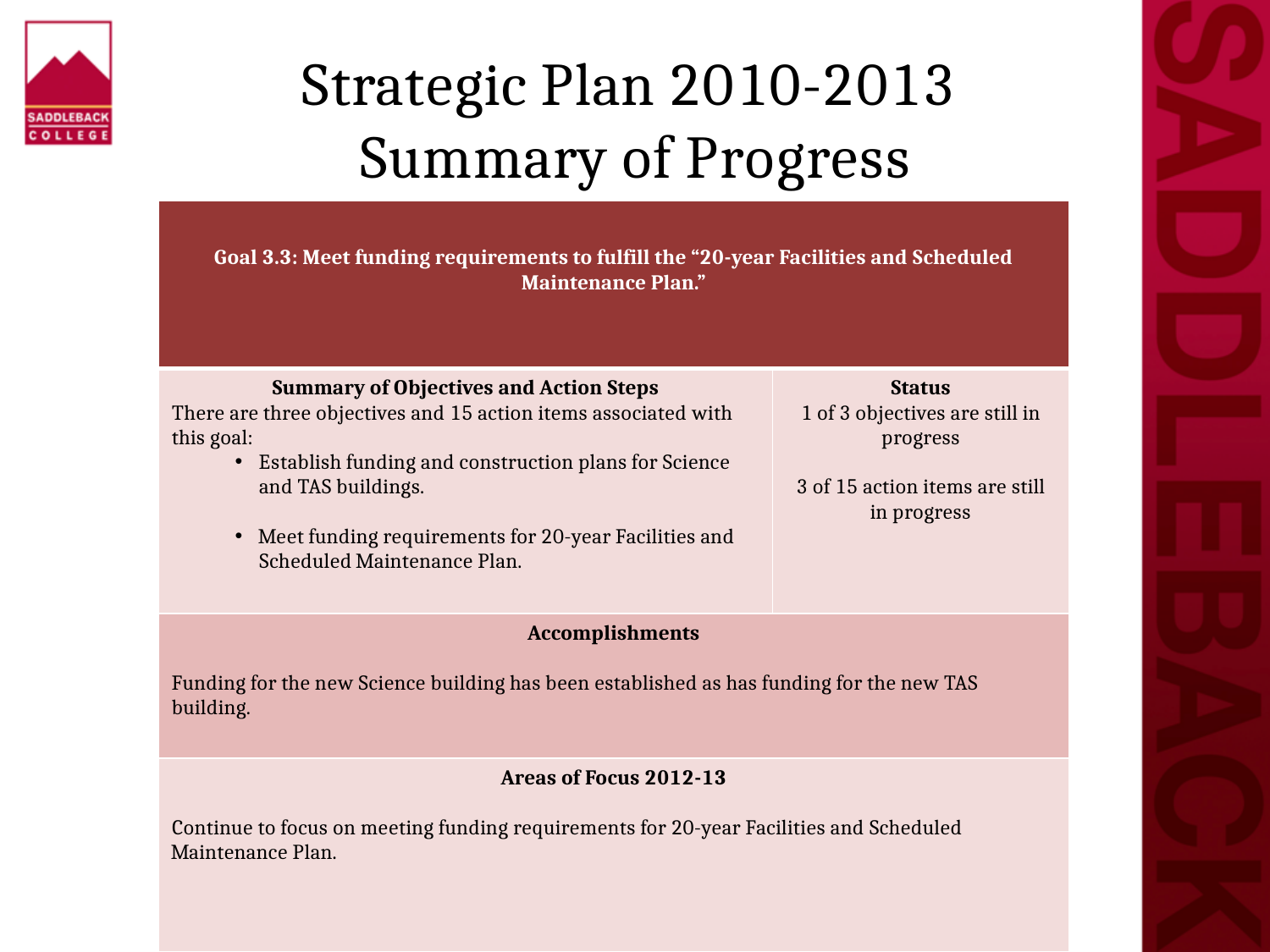

# Strategic Plan 2010-2013 Summary of Progress
| Goal 3.3: Meet funding requirements to fulfill the “20-year Facilities and Scheduled Maintenance Plan.” |  |
| --- | --- |
| Summary of Objectives and Action Steps There are three objectives and 15 action items associated with this goal: Establish funding and construction plans for Science and TAS buildings. Meet funding requirements for 20-year Facilities and Scheduled Maintenance Plan. | Status 1 of 3 objectives are still in progress 3 of 15 action items are still in progress |
| Accomplishments Funding for the new Science building has been established as has funding for the new TAS building. |  |
| Areas of Focus 2012-13 Continue to focus on meeting funding requirements for 20-year Facilities and Scheduled Maintenance Plan. |  |